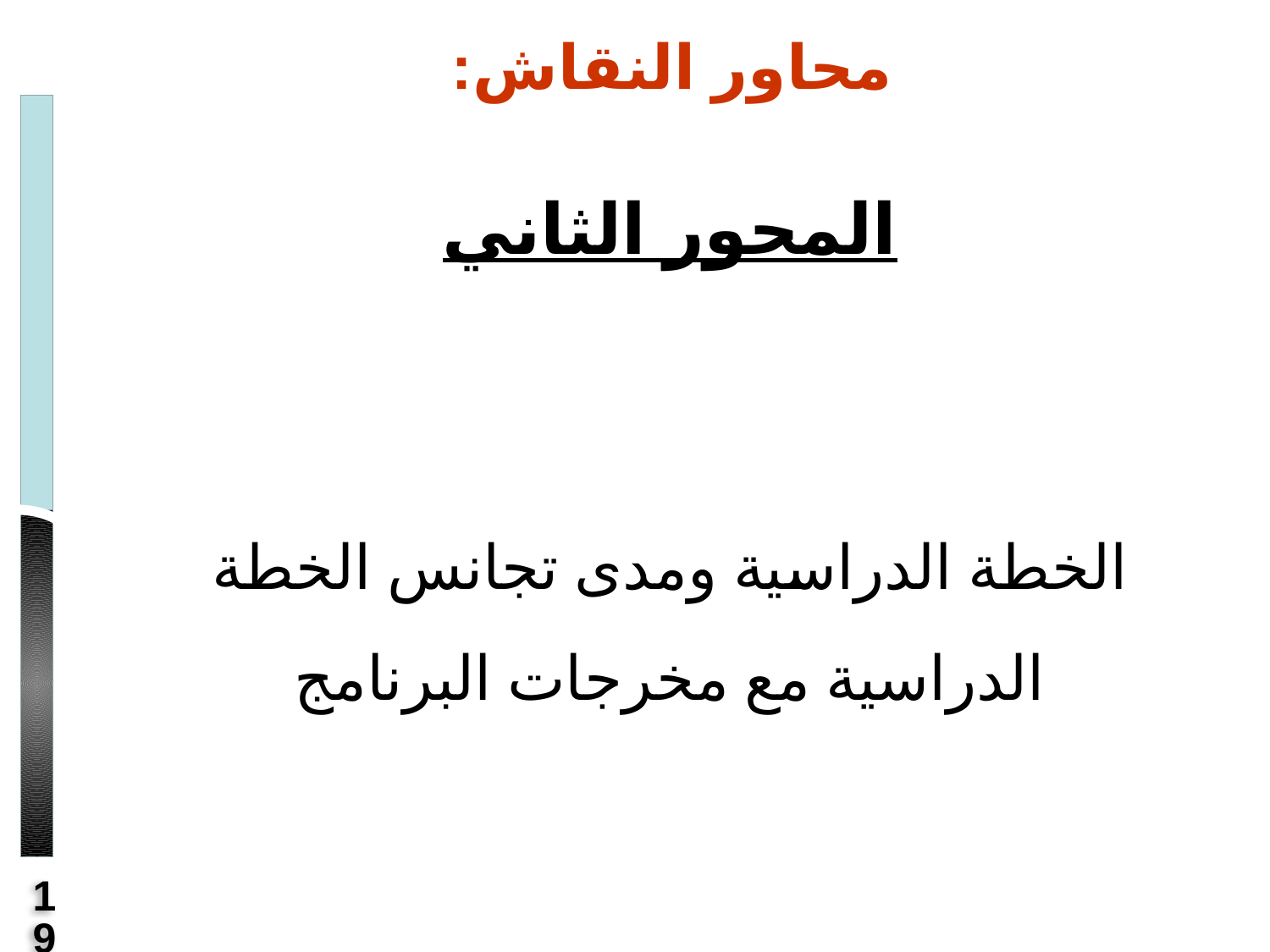

محاور النقاش:

المحور الثاني

الخطة الدراسية ومدى تجانس الخطة الدراسية مع مخرجات البرنامج
19